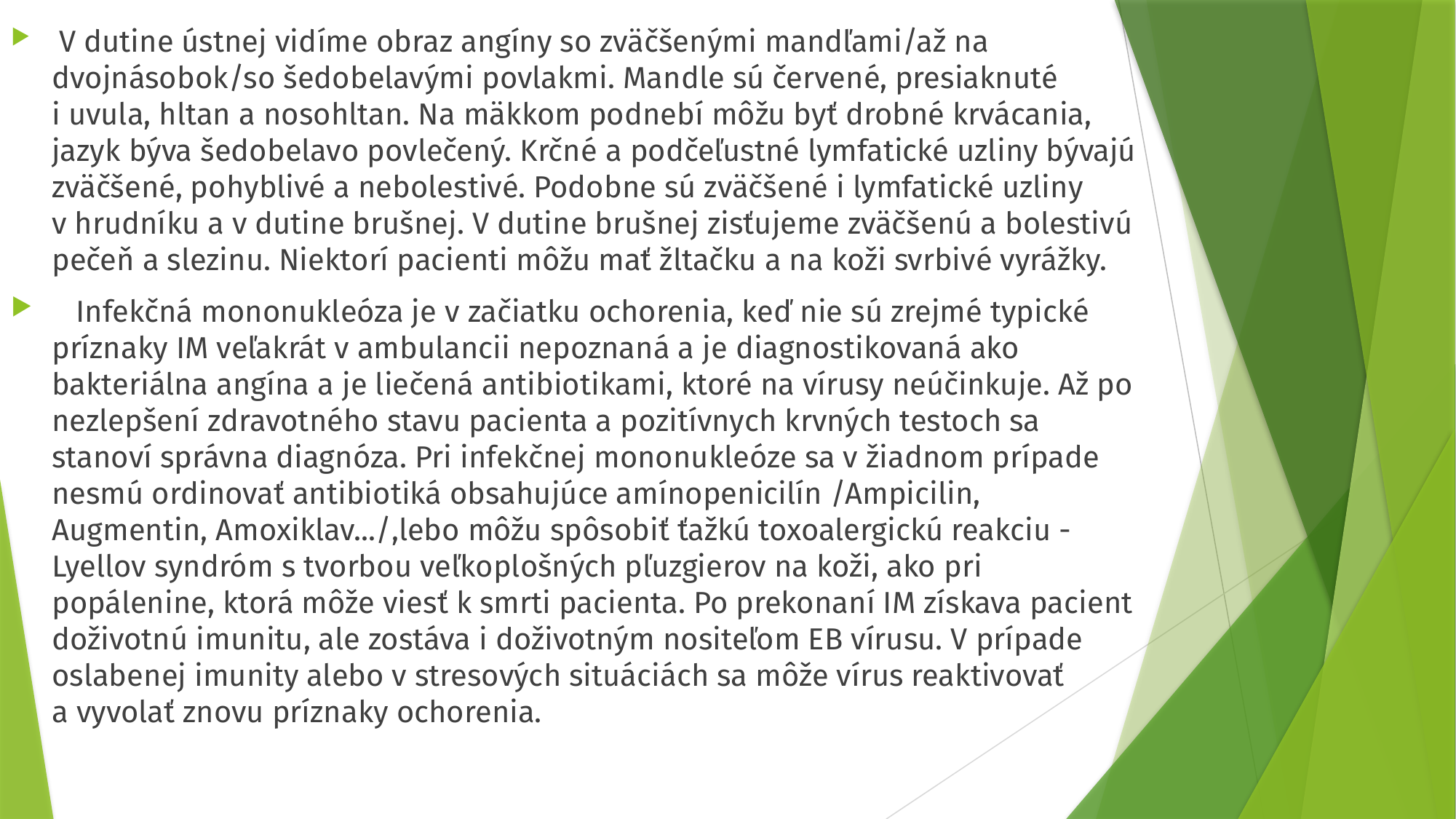

V dutine ústnej vidíme obraz angíny so zväčšenými mandľami/až na dvojnásobok/so šedobelavými povlakmi. Mandle sú červené, presiaknuté i uvula, hltan a nosohltan. Na mäkkom podnebí môžu byť drobné krvácania, jazyk býva šedobelavo povlečený. Krčné a podčeľustné lymfatické uzliny bývajú zväčšené, pohyblivé a nebolestivé. Podobne sú zväčšené i lymfatické uzliny v hrudníku a v dutine brušnej. V dutine brušnej zisťujeme zväčšenú a bolestivú pečeň a slezinu. Niektorí pacienti môžu mať žltačku a na koži svrbivé vyrážky.
   Infekčná mononukleóza je v začiatku ochorenia, keď nie sú zrejmé typické príznaky IM veľakrát v ambulancii nepoznaná a je diagnostikovaná ako bakteriálna angína a je liečená antibiotikami, ktoré na vírusy neúčinkuje. Až po nezlepšení zdravotného stavu pacienta a pozitívnych krvných testoch sa stanoví správna diagnóza. Pri infekčnej mononukleóze sa v žiadnom prípade nesmú ordinovať antibiotiká obsahujúce amínopenicilín /Ampicilin, Augmentin, Amoxiklav.../,lebo môžu spôsobiť ťažkú toxoalergickú reakciu - Lyellov syndróm s tvorbou veľkoplošných pľuzgierov na koži, ako pri popálenine, ktorá môže viesť k smrti pacienta. Po prekonaní IM získava pacient doživotnú imunitu, ale zostáva i doživotným nositeľom EB vírusu. V prípade oslabenej imunity alebo v stresových situáciách sa môže vírus reaktivovať a vyvolať znovu príznaky ochorenia.